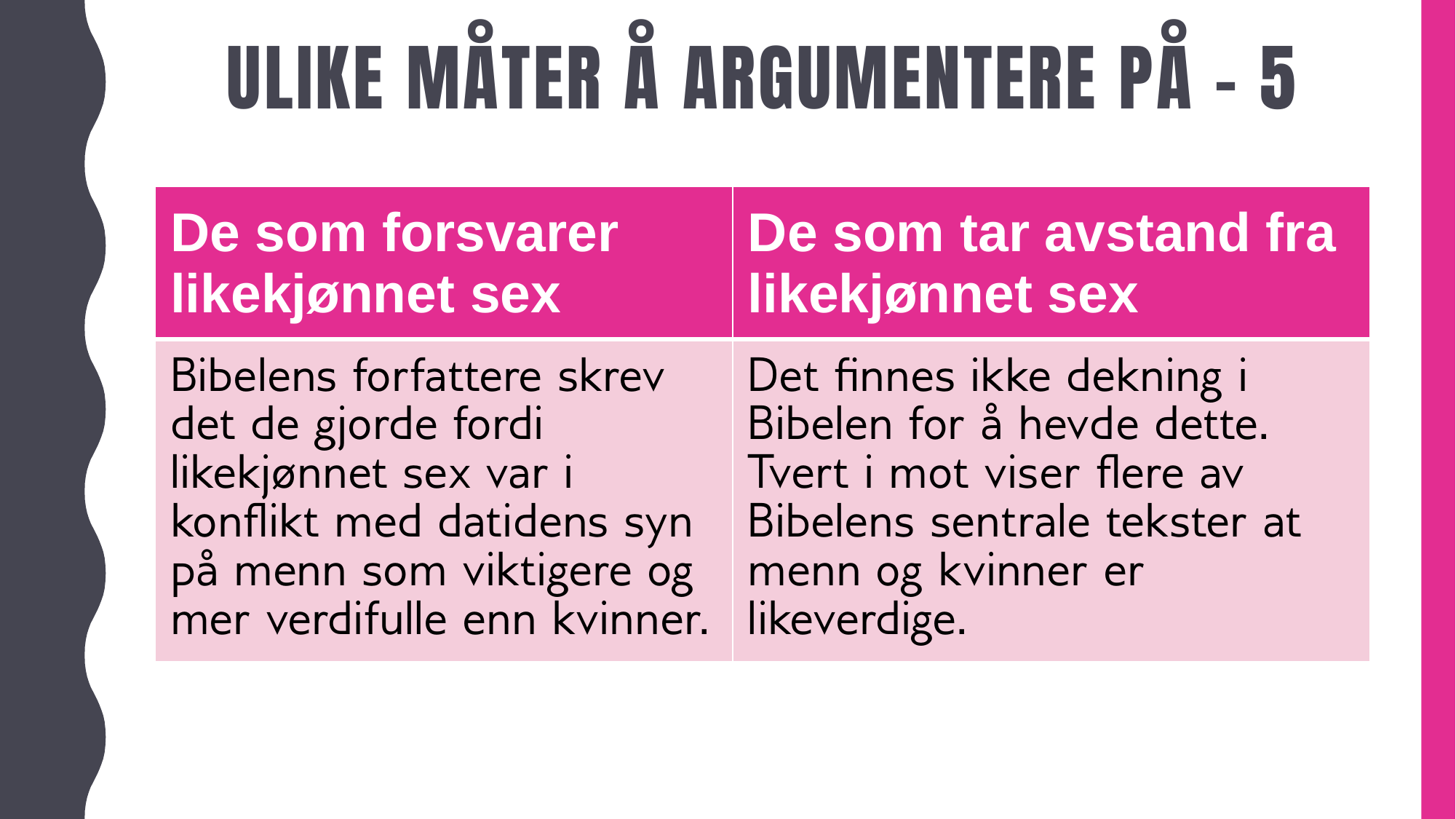

# ULIKE MÅTER Å ARGUMENTERE PÅ - 5
| De som forsvarer likekjønnet sex | De som tar avstand fra likekjønnet sex |
| --- | --- |
| Bibelens forfattere skrev det de gjorde fordi likekjønnet sex var i konflikt med datidens syn på menn som viktigere og mer verdifulle enn kvinner. | Det finnes ikke dekning i Bibelen for å hevde dette. Tvert i mot viser flere av Bibelens sentrale tekster at menn og kvinner er likeverdige. |